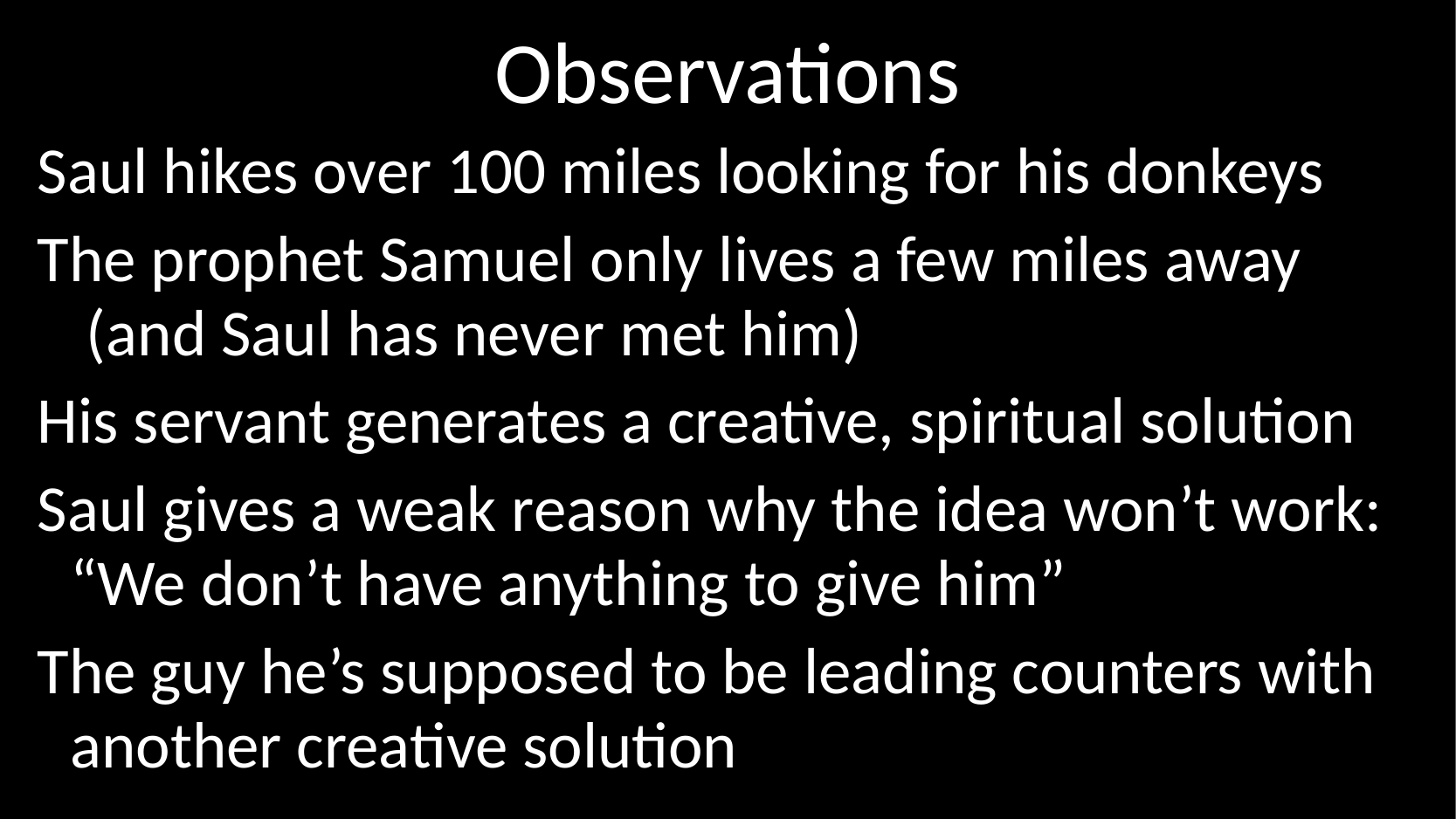

# Observations
Saul hikes over 100 miles looking for his donkeys
The prophet Samuel only lives a few miles away (and Saul has never met him)
His servant generates a creative, spiritual solution
Saul gives a weak reason why the idea won’t work: “We don’t have anything to give him”
The guy he’s supposed to be leading counters with another creative solution